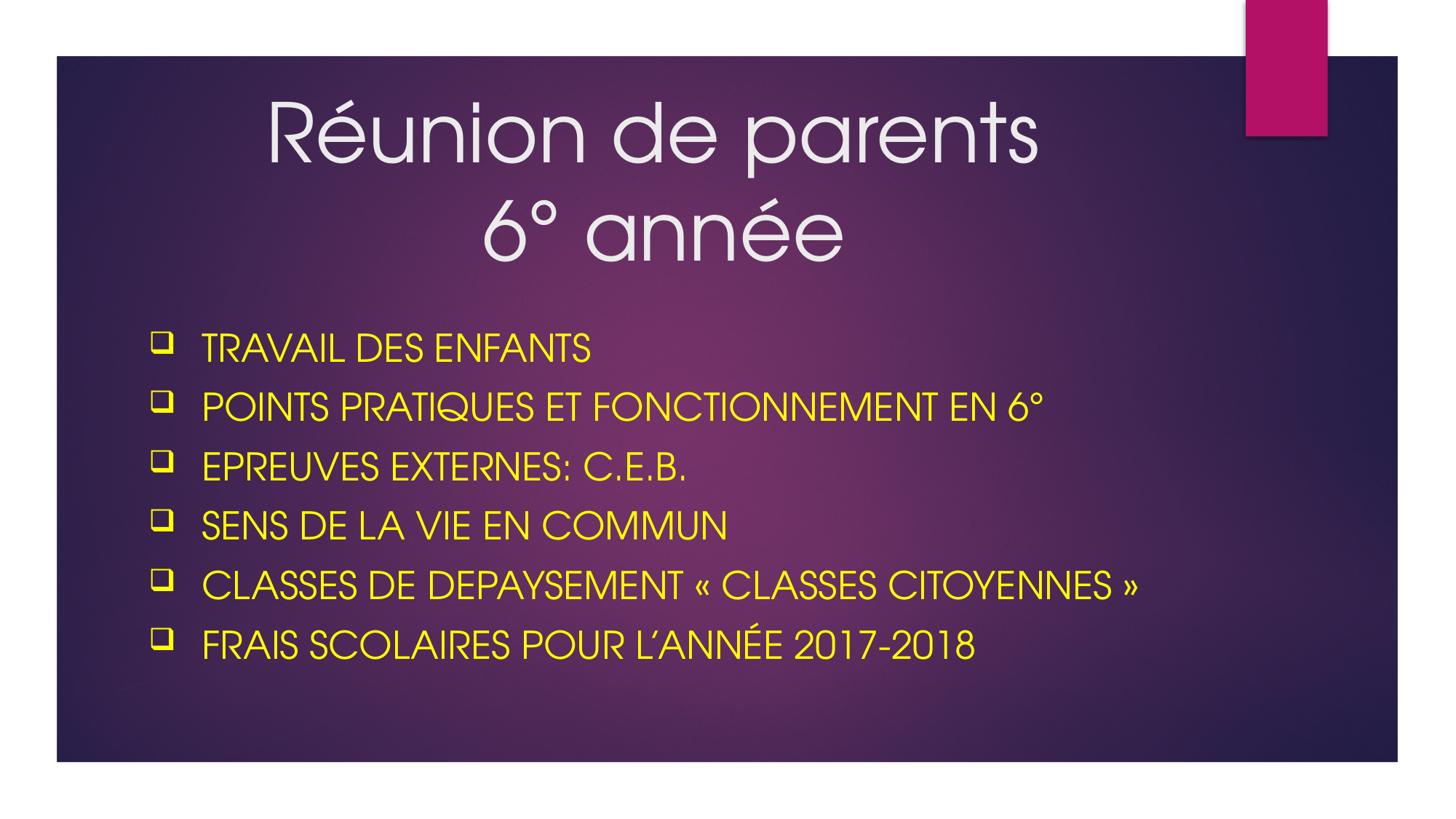

# Réunion de parents 6° année
TRAVAIL DES ENFANTS
Points pratiques et Fonctionnement en 6°
Epreuves externes: C.E.B.
Sens de la vie en commun
Classes de depaysement « classes citoyennes »
Frais scolaires pour l’année 2017-2018